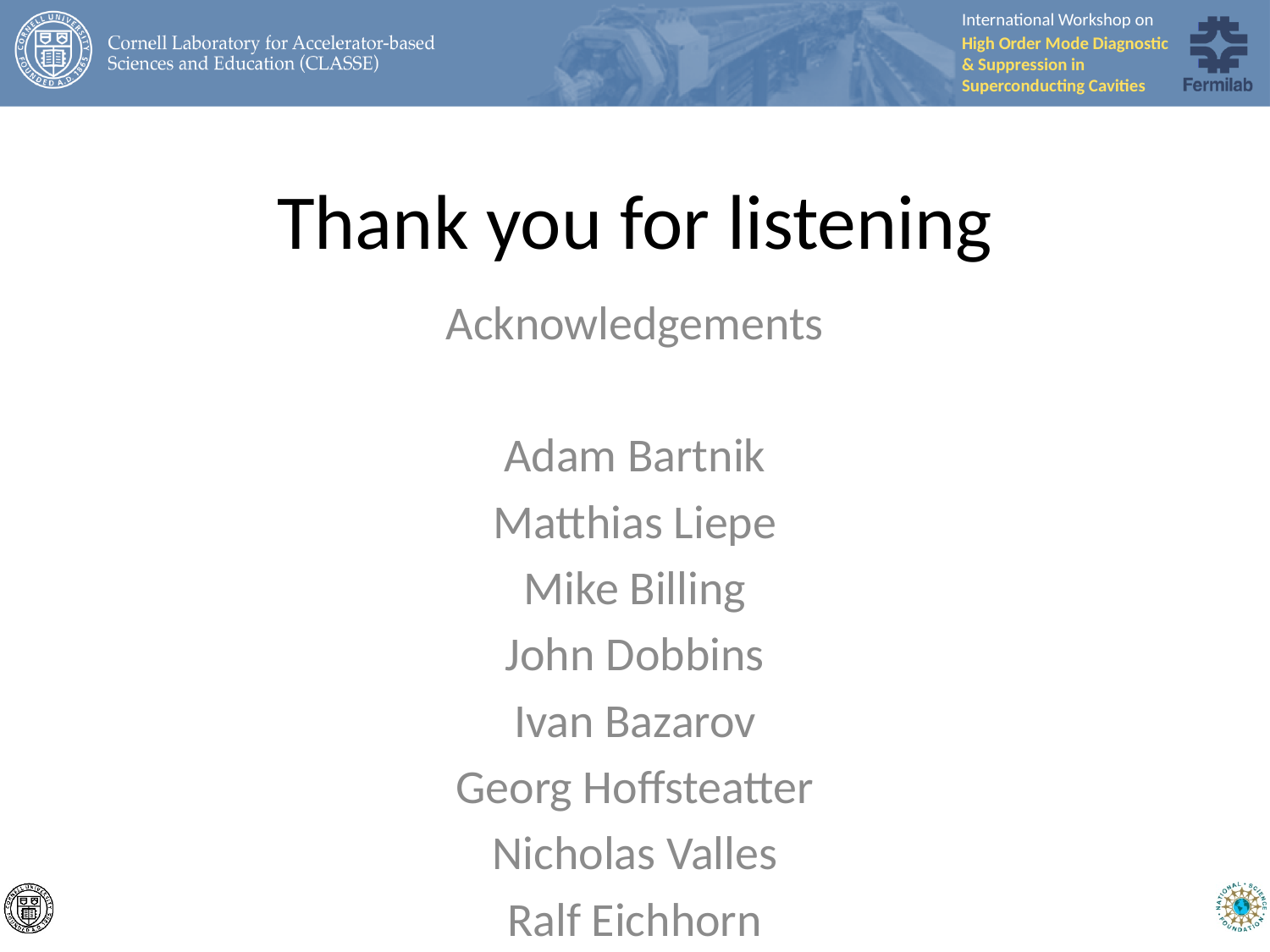

# Thank you for listening
Acknowledgements

Adam Bartnik
Matthias Liepe
Mike Billing
John Dobbins
Ivan Bazarov
Georg Hoffsteatter
Nicholas Valles
Ralf Eichhorn